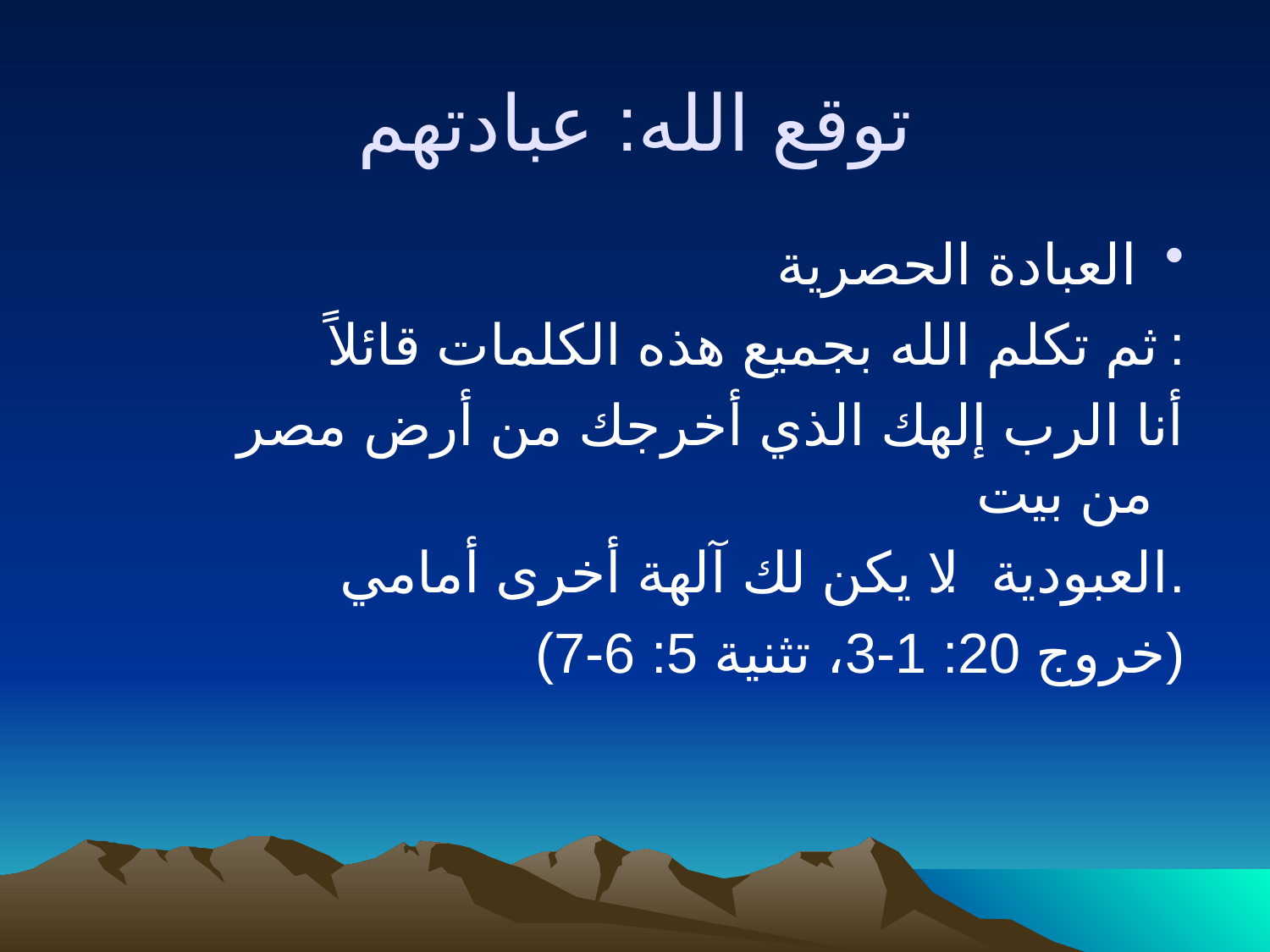

توقع الله: عبادتهم
العبادة الحصرية
ثم تكلم الله بجميع هذه الكلمات قائلاً:
أنا الرب إلهك الذي أخرجك من أرض مصر من بيت
العبودية. لا يكن لك آلهة أخرى أمامي.
(خروج 20: 1-3، تثنية 5: 6-7)